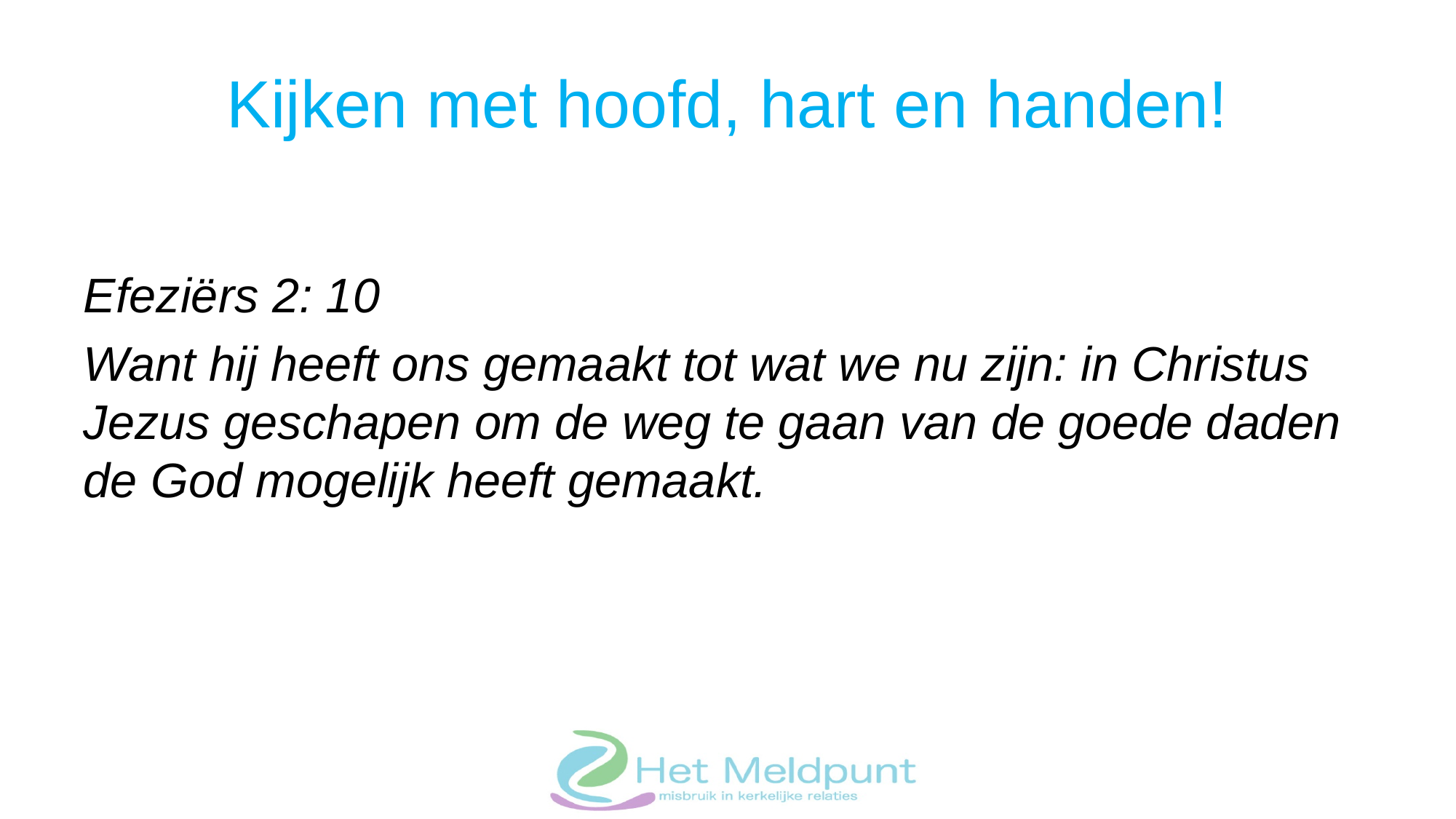

# Kijken met hoofd, hart en handen!

Efeziërs 2: 10
Want hij heeft ons gemaakt tot wat we nu zijn: in Christus Jezus geschapen om de weg te gaan van de goede daden de God mogelijk heeft gemaakt.